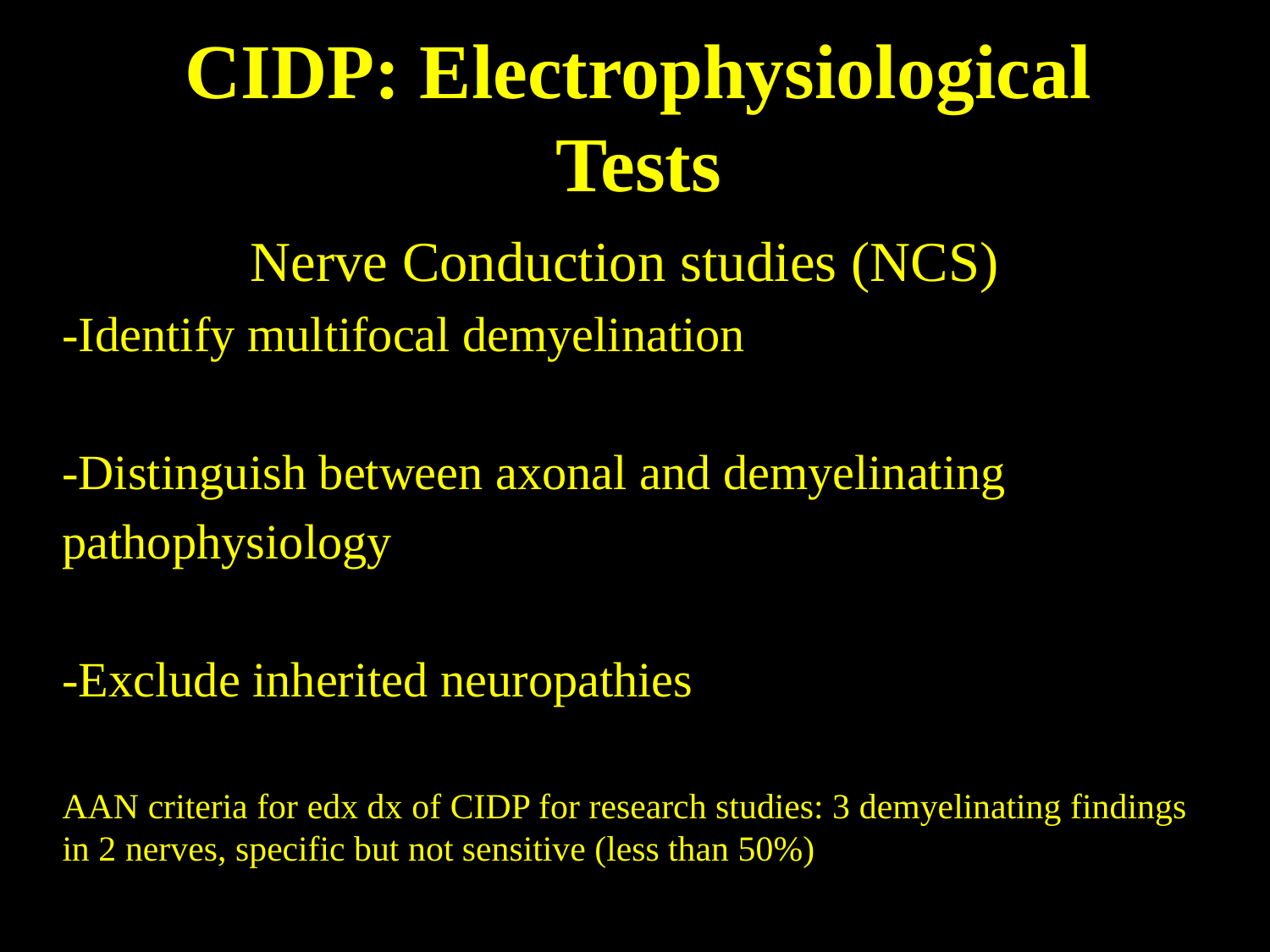

# CIDP: Electrophysiological Tests
Nerve Conduction studies (NCS)
-Identify multifocal demyelination

-Distinguish between axonal and demyelinating
pathophysiology

-Exclude inherited neuropathies

AAN criteria for edx dx of CIDP for research studies: 3 demyelinating findings in 2 nerves, specific but not sensitive (less than 50%)